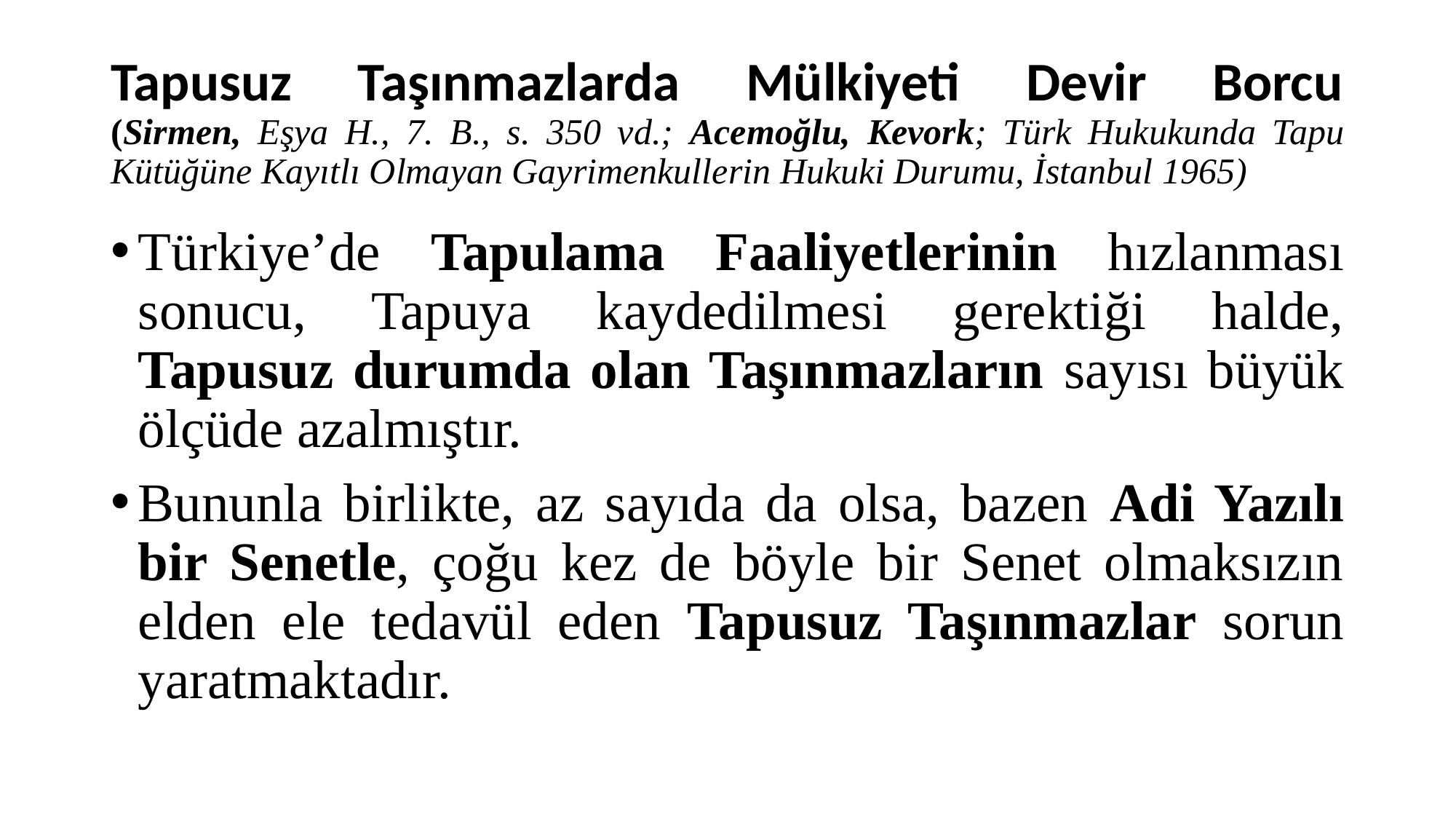

# Tapusuz Taşınmazlarda Mülkiyeti Devir Borcu (Sirmen, Eşya H., 7. B., s. 350 vd.; Acemoğlu, Kevork; Türk Hukukunda Tapu Kütüğüne Kayıtlı Olmayan Gayrimenkullerin Hukuki Durumu, İstanbul 1965)
Türkiye’de Tapulama Faaliyetlerinin hızlanması sonucu, Tapuya kaydedilmesi gerektiği halde, Tapusuz durumda olan Taşınmazların sayısı büyük ölçüde azalmıştır.
Bununla birlikte, az sayıda da olsa, bazen Adi Yazılı bir Senetle, çoğu kez de böyle bir Senet olmaksızın elden ele tedavül eden Tapusuz Taşınmazlar sorun yaratmaktadır.